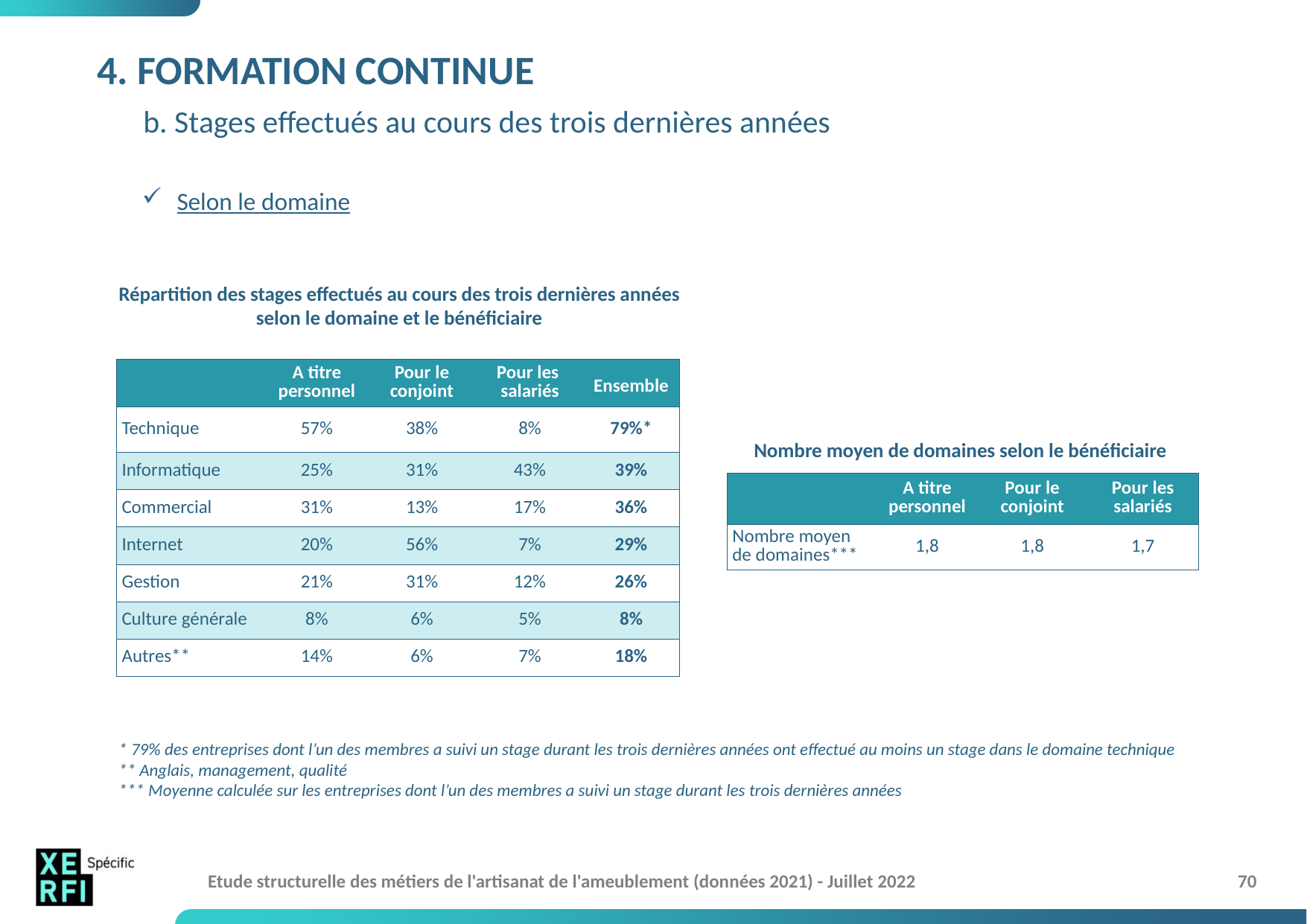

4. FORMATION CONTINUE
	b. Stages effectués au cours des trois dernières années
Selon le domaine

Répartition des stages effectués au cours des trois dernières années selon le domaine et le bénéficiaire
|  | A titre personnel | Pour le conjoint | Pour les salariés | Ensemble |
| --- | --- | --- | --- | --- |
| Technique | 57% | 38% | 8% | 79%\* |
| Informatique | 25% | 31% | 43% | 39% |
| Commercial | 31% | 13% | 17% | 36% |
| Internet | 20% | 56% | 7% | 29% |
| Gestion | 21% | 31% | 12% | 26% |
| Culture générale | 8% | 6% | 5% | 8% |
| Autres\*\* | 14% | 6% | 7% | 18% |
Nombre moyen de domaines selon le bénéficiaire
|  | A titre personnel | Pour le conjoint | Pour les salariés |
| --- | --- | --- | --- |
| Nombre moyen de domaines\*\*\* | 1,8 | 1,8 | 1,7 |
* 79% des entreprises dont l’un des membres a suivi un stage durant les trois dernières années ont effectué au moins un stage dans le domaine technique
** Anglais, management, qualité
*** Moyenne calculée sur les entreprises dont l’un des membres a suivi un stage durant les trois dernières années
Etude structurelle des métiers de l'artisanat de l'ameublement (données 2021) - Juillet 2022
70